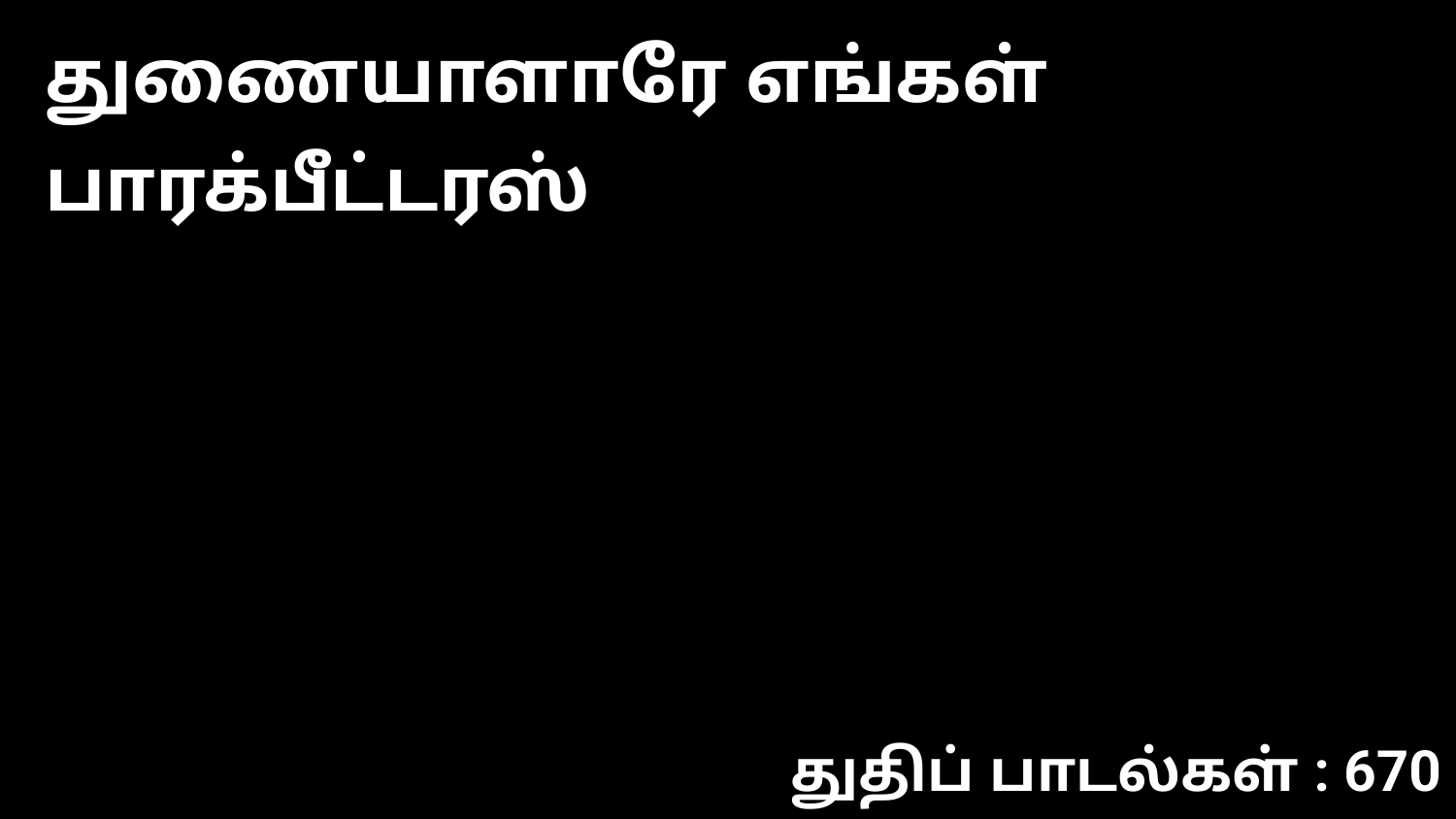

துணையாளாரே எங்கள் பாரக்பீட்டரஸ்
துதிப் பாடல்கள் : 670